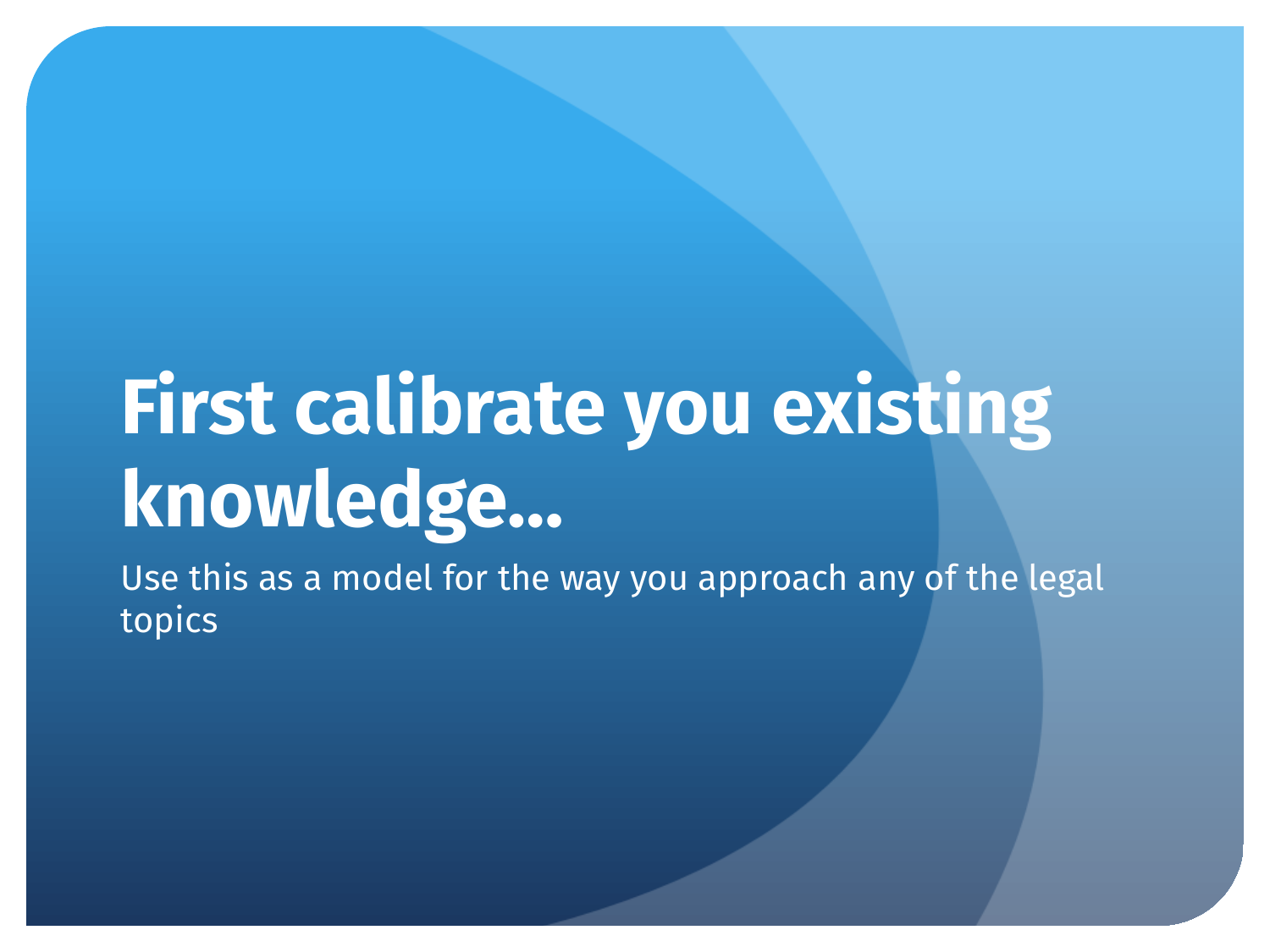

# First calibrate you existing knowledge…
Use this as a model for the way you approach any of the legal topics